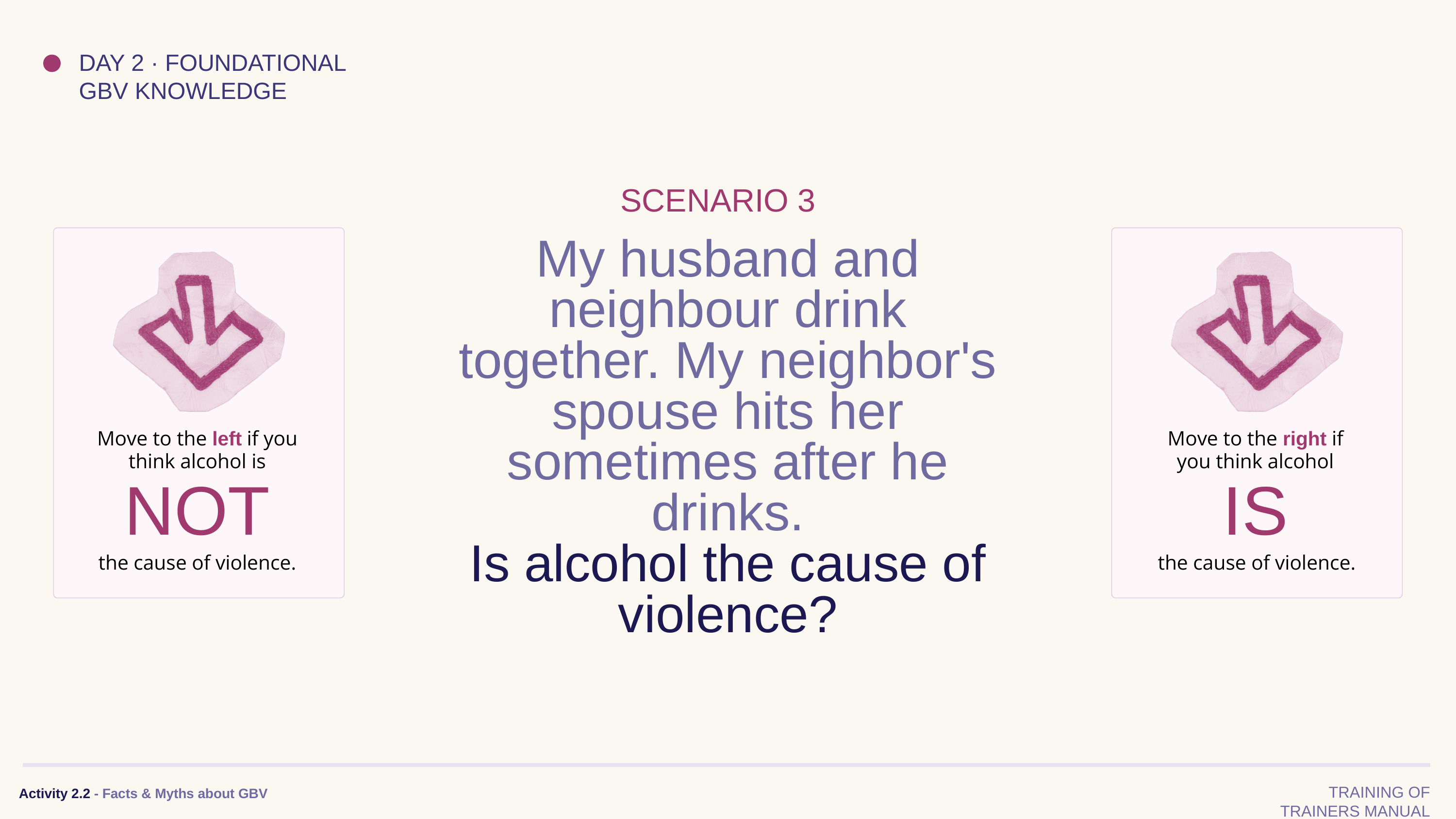

DAY 2 · FOUNDATIONAL GBV KNOWLEDGE

SCENARIO 3

My husband and neighbour drink together. My neighbor's spouse hits her sometimes after he drinks.
Is alcohol the cause of violence?

Move to the left if you think alcohol is
Move to the right if you think alcohol
NOT
IS
the cause of violence.
the cause of violence.

TRAINING OF TRAINERS MANUAL
Activity 2.2 - Facts & Myths about GBV